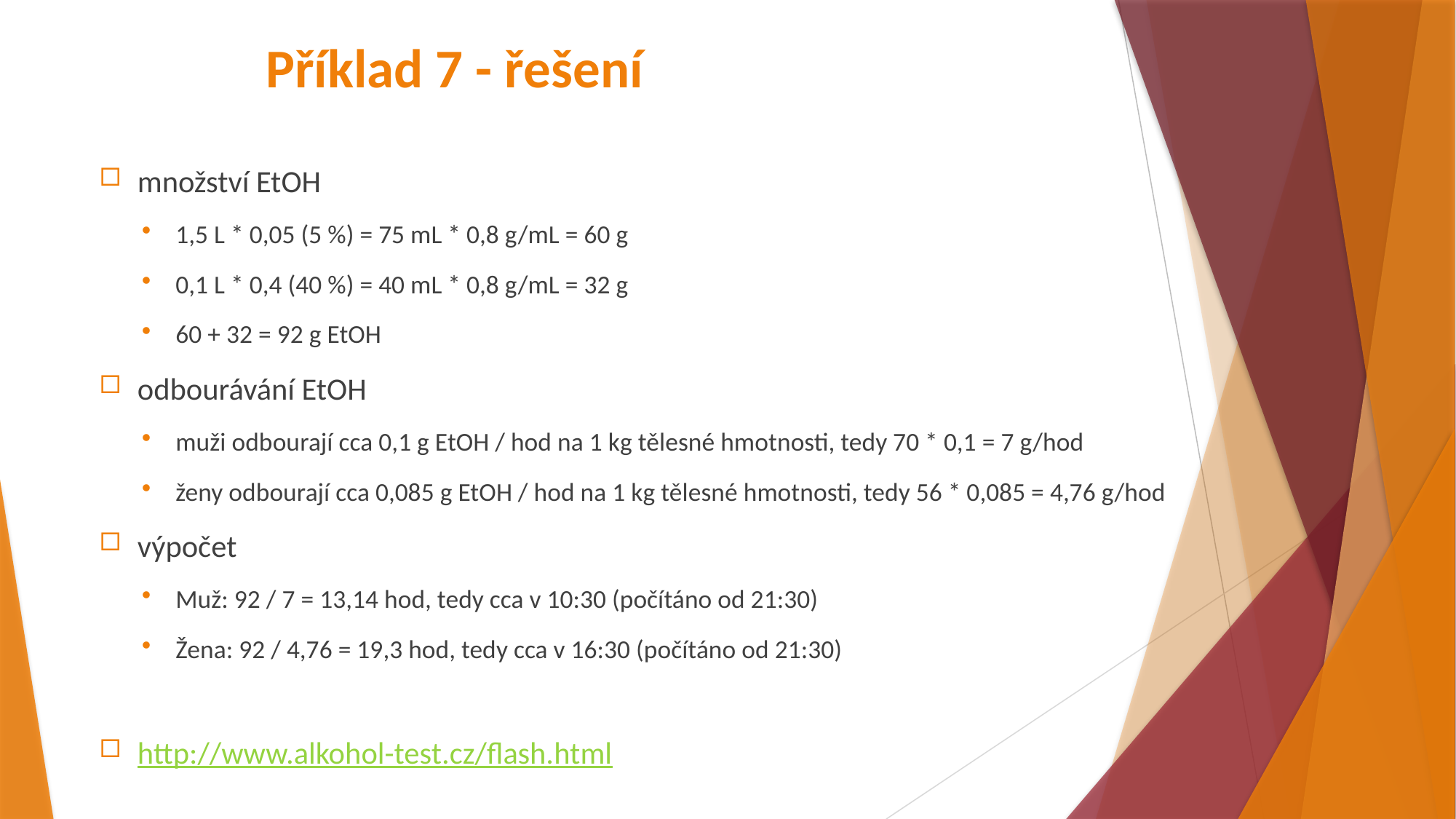

# Příklad 7 - řešení
množství EtOH
1,5 L * 0,05 (5 %) = 75 mL * 0,8 g/mL = 60 g
0,1 L * 0,4 (40 %) = 40 mL * 0,8 g/mL = 32 g
60 + 32 = 92 g EtOH
odbourávání EtOH
muži odbourají cca 0,1 g EtOH / hod na 1 kg tělesné hmotnosti, tedy 70 * 0,1 = 7 g/hod
ženy odbourají cca 0,085 g EtOH / hod na 1 kg tělesné hmotnosti, tedy 56 * 0,085 = 4,76 g/hod
výpočet
Muž: 92 / 7 = 13,14 hod, tedy cca v 10:30 (počítáno od 21:30)
Žena: 92 / 4,76 = 19,3 hod, tedy cca v 16:30 (počítáno od 21:30)

http://www.alkohol-test.cz/flash.html